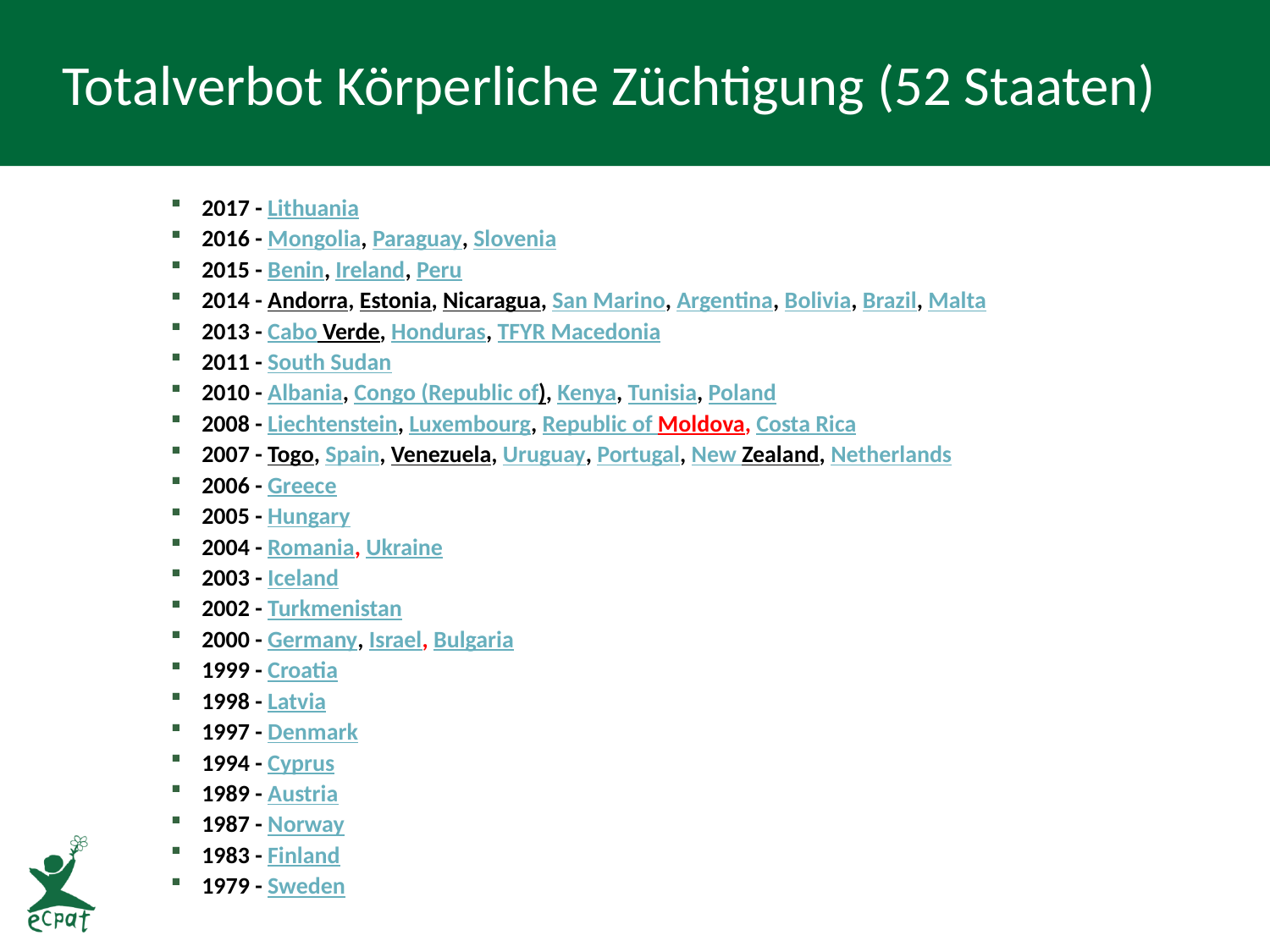

# Totalverbot Körperliche Züchtigung (52 Staaten)
2017 - Lithuania
2016 - Mongolia, Paraguay, Slovenia
2015 - Benin, Ireland, Peru
2014 - Andorra, Estonia, Nicaragua, San Marino, Argentina, Bolivia, Brazil, Malta
2013 - Cabo Verde, Honduras, TFYR Macedonia
2011 - South Sudan
2010 - Albania, Congo (Republic of), Kenya, Tunisia, Poland
2008 - Liechtenstein, Luxembourg, Republic of Moldova, Costa Rica
2007 - Togo, Spain, Venezuela, Uruguay, Portugal, New Zealand, Netherlands
2006 - Greece
2005 - Hungary
2004 - Romania, Ukraine
2003 - Iceland
2002 - Turkmenistan
2000 - Germany, Israel, Bulgaria
1999 - Croatia
1998 - Latvia
1997 - Denmark
1994 - Cyprus
1989 - Austria
1987 - Norway
1983 - Finland
1979 - Sweden